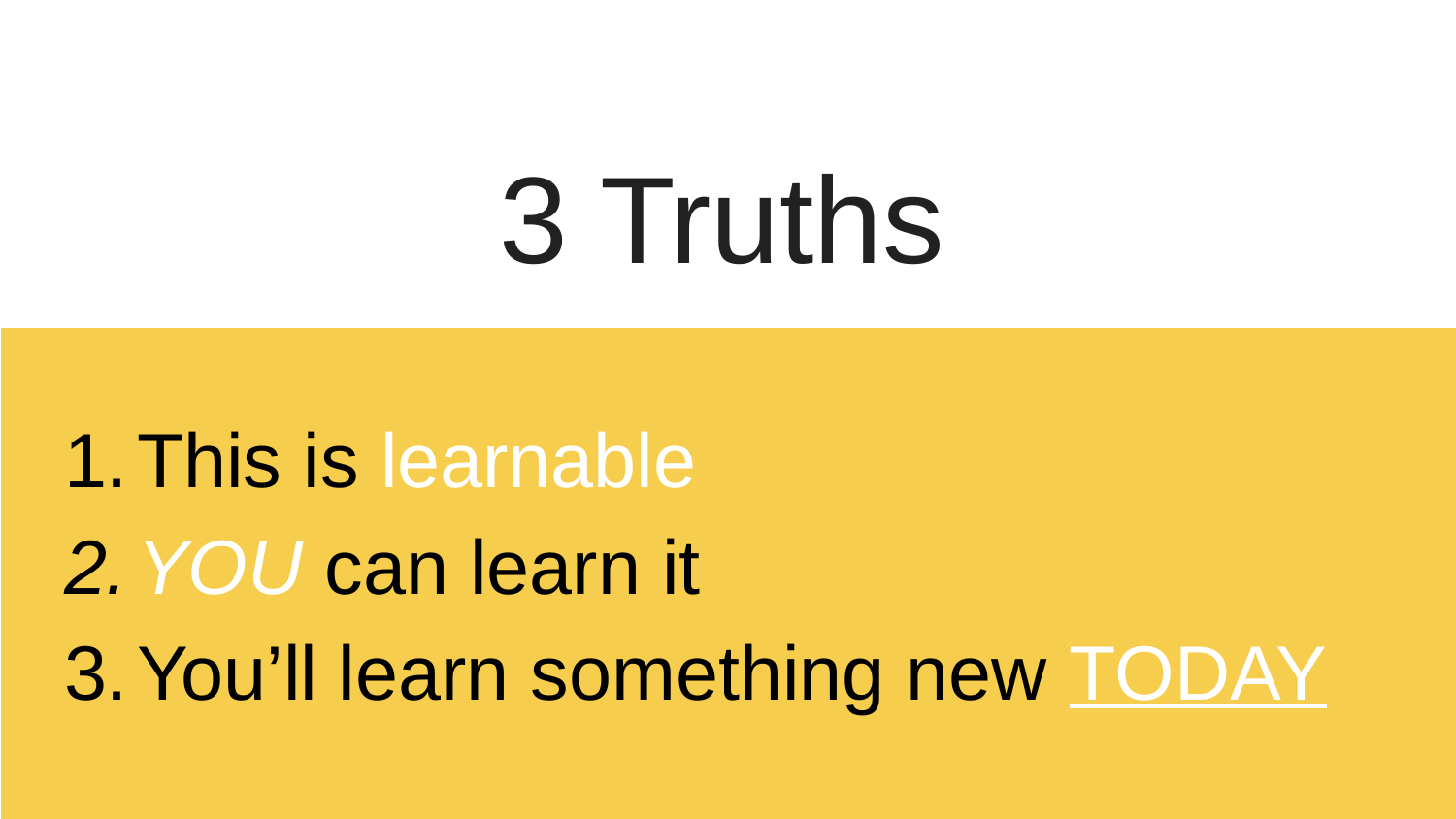

3 Truths

This is learnable
YOU can learn it
You’ll learn something new TODAY